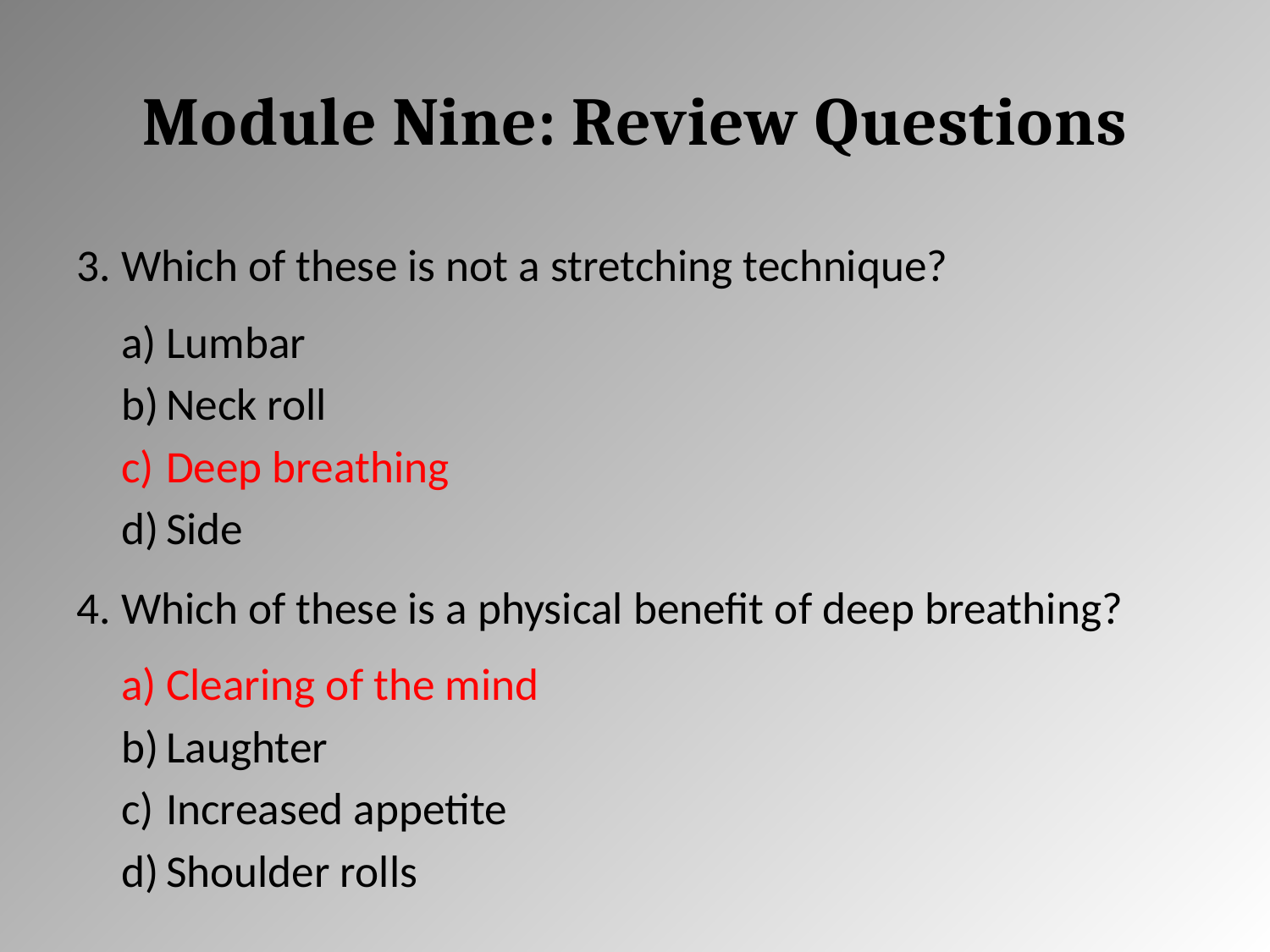

# Module Nine: Review Questions
Which of these is not a stretching technique?
Lumbar
Neck roll
Deep breathing
Side
Which of these is a physical benefit of deep breathing?
Clearing of the mind
Laughter
Increased appetite
Shoulder rolls